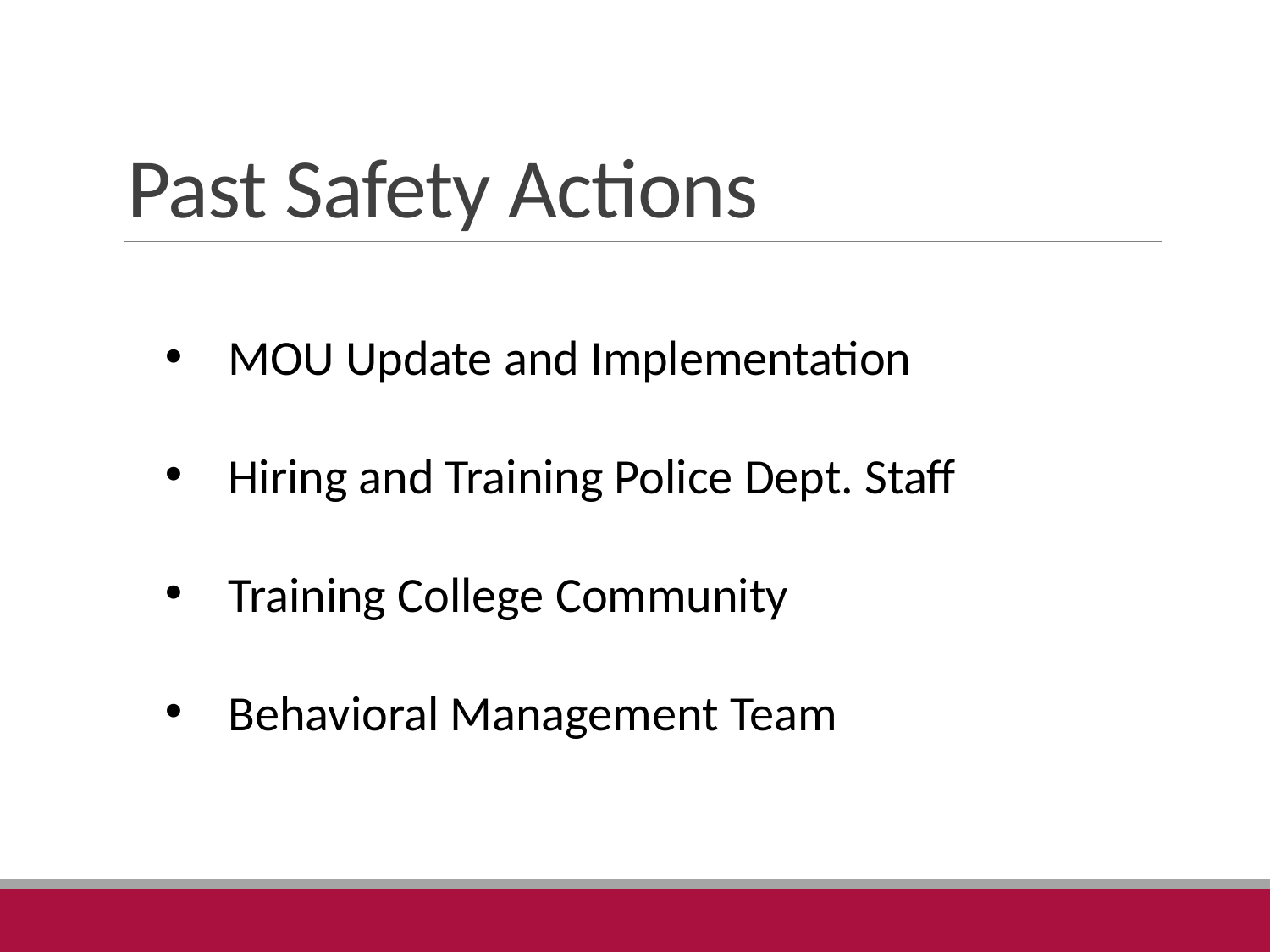

# Past Safety Actions

MOU Update and Implementation

Hiring and Training Police Dept. Staff

Training College Community

Behavioral Management Team